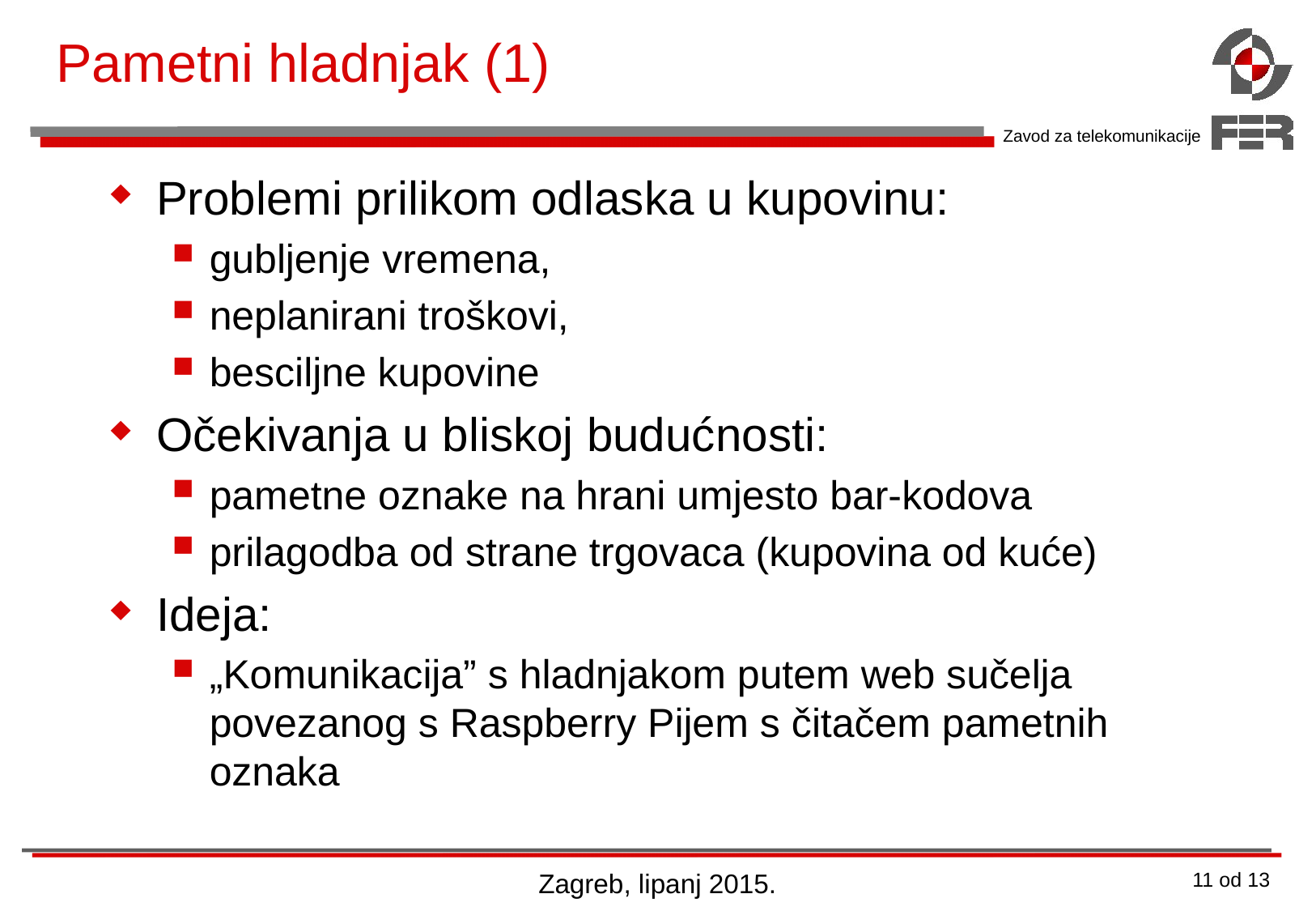

# Pametni hladnjak (1)
Problemi prilikom odlaska u kupovinu:
gubljenje vremena,
neplanirani troškovi,
besciljne kupovine
Očekivanja u bliskoj budućnosti:
pametne oznake na hrani umjesto bar-kodova
prilagodba od strane trgovaca (kupovina od kuće)
Ideja:
„Komunikacija” s hladnjakom putem web sučelja povezanog s Raspberry Pijem s čitačem pametnih oznaka
Zagreb, lipanj 2015.
11 od 13